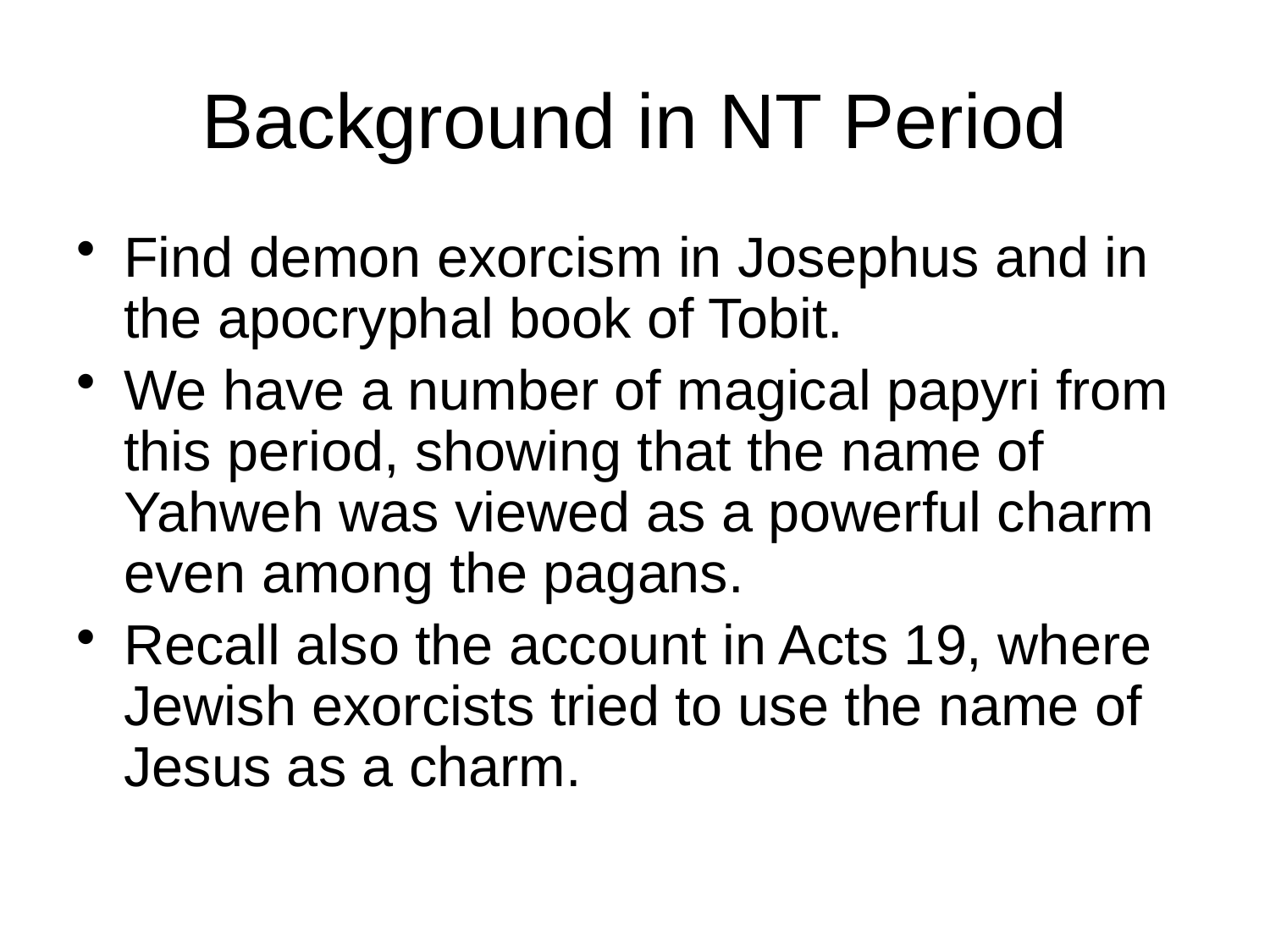

# Background in NT Period
Find demon exorcism in Josephus and in the apocryphal book of Tobit.
We have a number of magical papyri from this period, showing that the name of Yahweh was viewed as a powerful charm even among the pagans.
Recall also the account in Acts 19, where Jewish exorcists tried to use the name of Jesus as a charm.